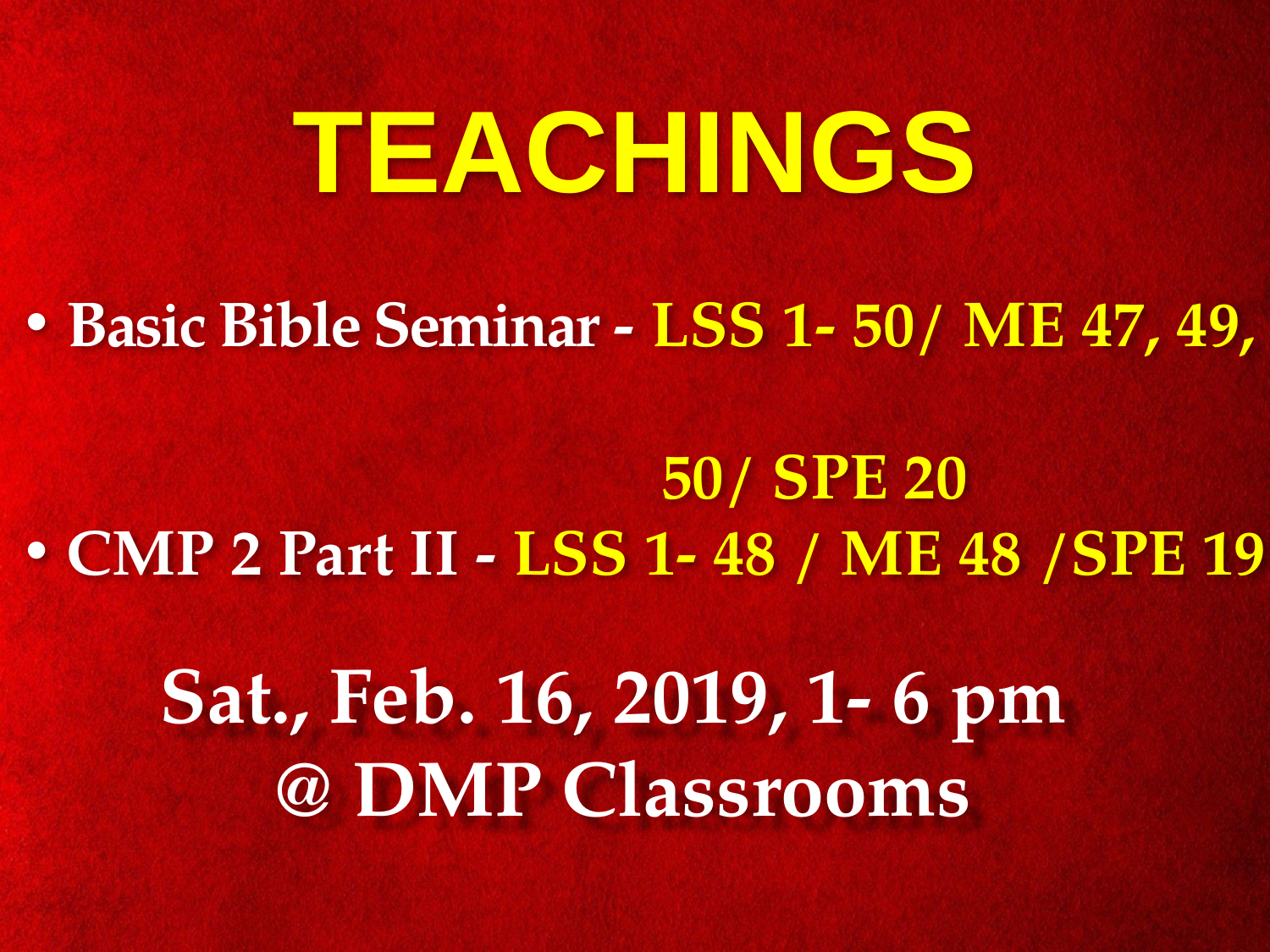

# TEACHINGS
Basic Bible Seminar - LSS 1- 50/ ME 47, 49,
                                        50/ SPE 20
CMP 2 Part II - LSS 1- 48 / ME 48 /SPE 19

Sat., Feb. 16, 2019, 1- 6 pm
 @ DMP Classrooms